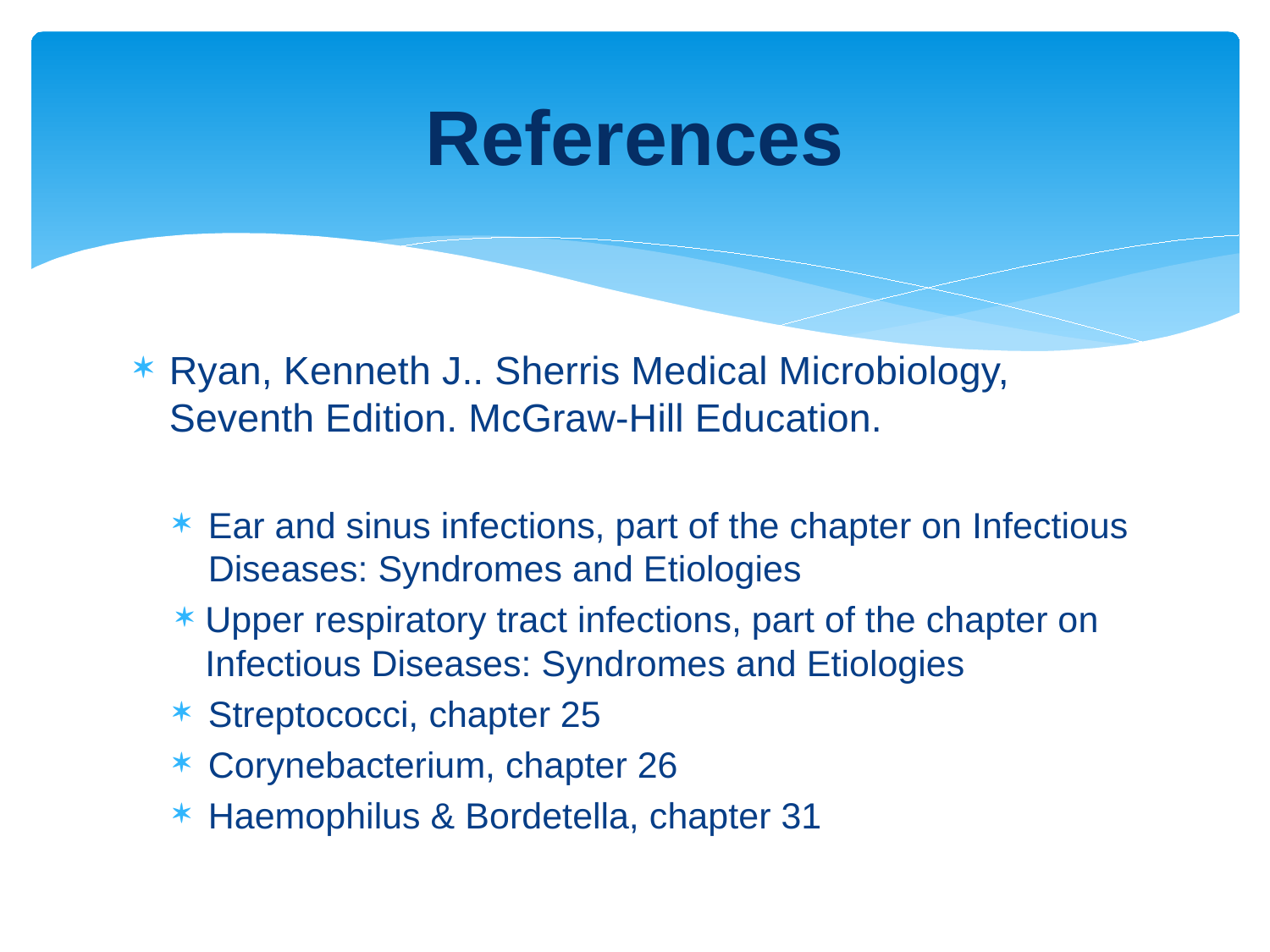

# References
Ryan, Kenneth J.. Sherris Medical Microbiology, Seventh Edition. McGraw-Hill Education.

Ear and sinus infections, part of the chapter on Infectious Diseases: Syndromes and Etiologies
Upper respiratory tract infections, part of the chapter on Infectious Diseases: Syndromes and Etiologies
Streptococci, chapter 25
Corynebacterium, chapter 26
Haemophilus & Bordetella, chapter 31